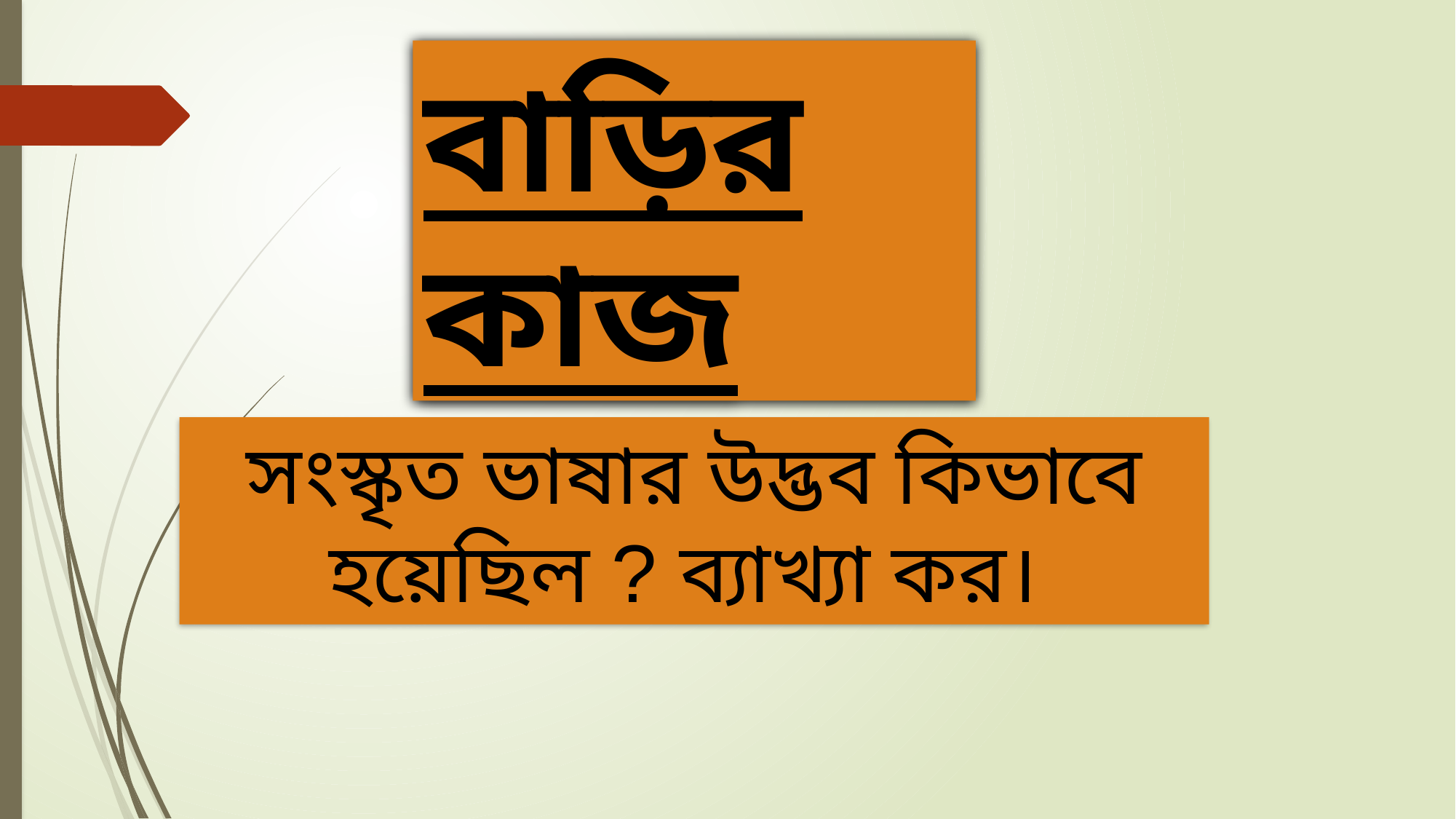

বাড়ির কাজ
সংস্কৃত ভাষার উদ্ভব কিভাবে হয়েছিল ? ব্যাখ্যা কর।